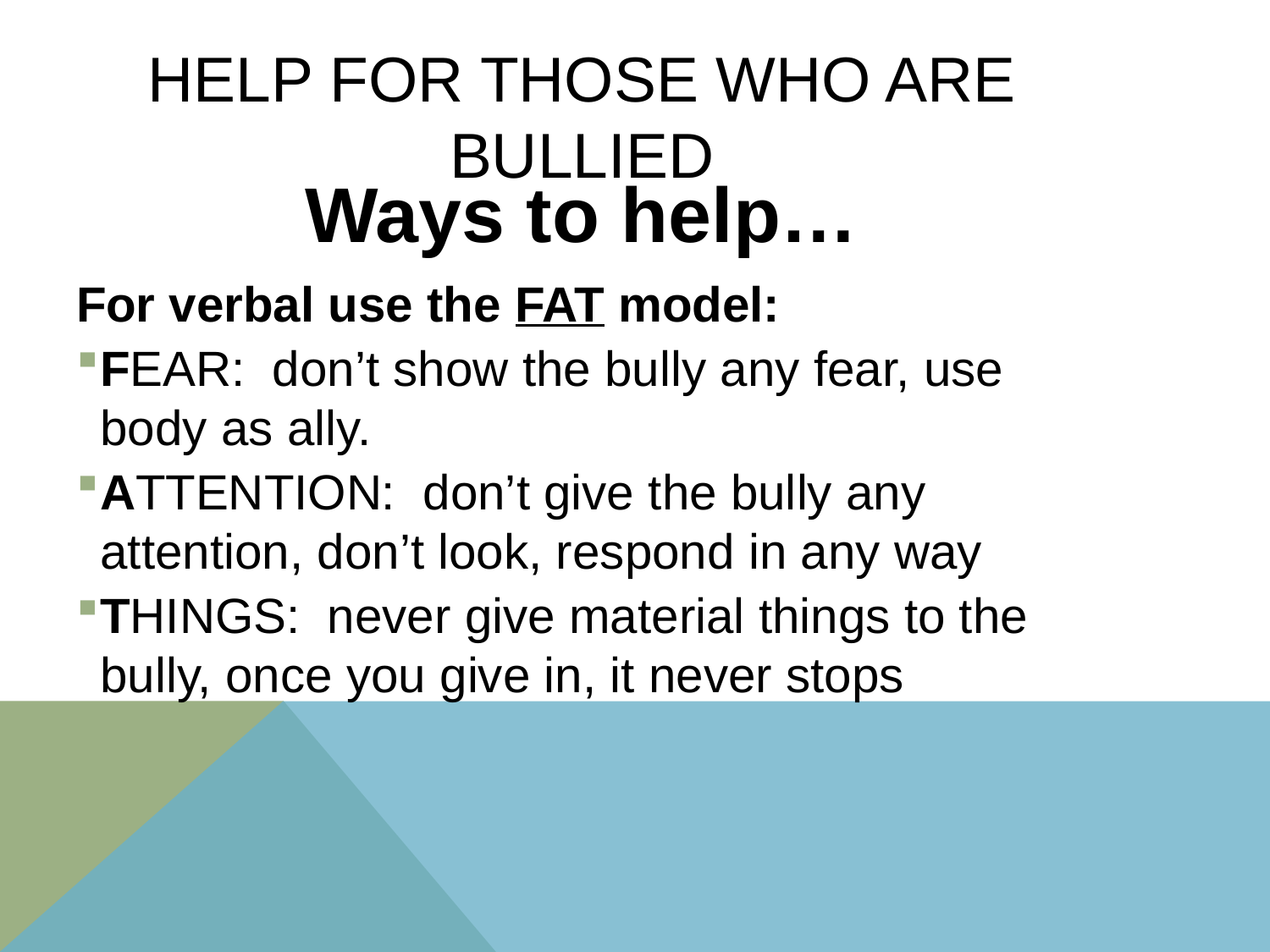

# Help for those who are bullied
Ways to help…
For verbal use the FAT model:
FEAR:  don’t show the bully any fear, use body as ally.
ATTENTION:  don’t give the bully any attention, don’t look, respond in any way
THINGS:  never give material things to the bully, once you give in, it never stops